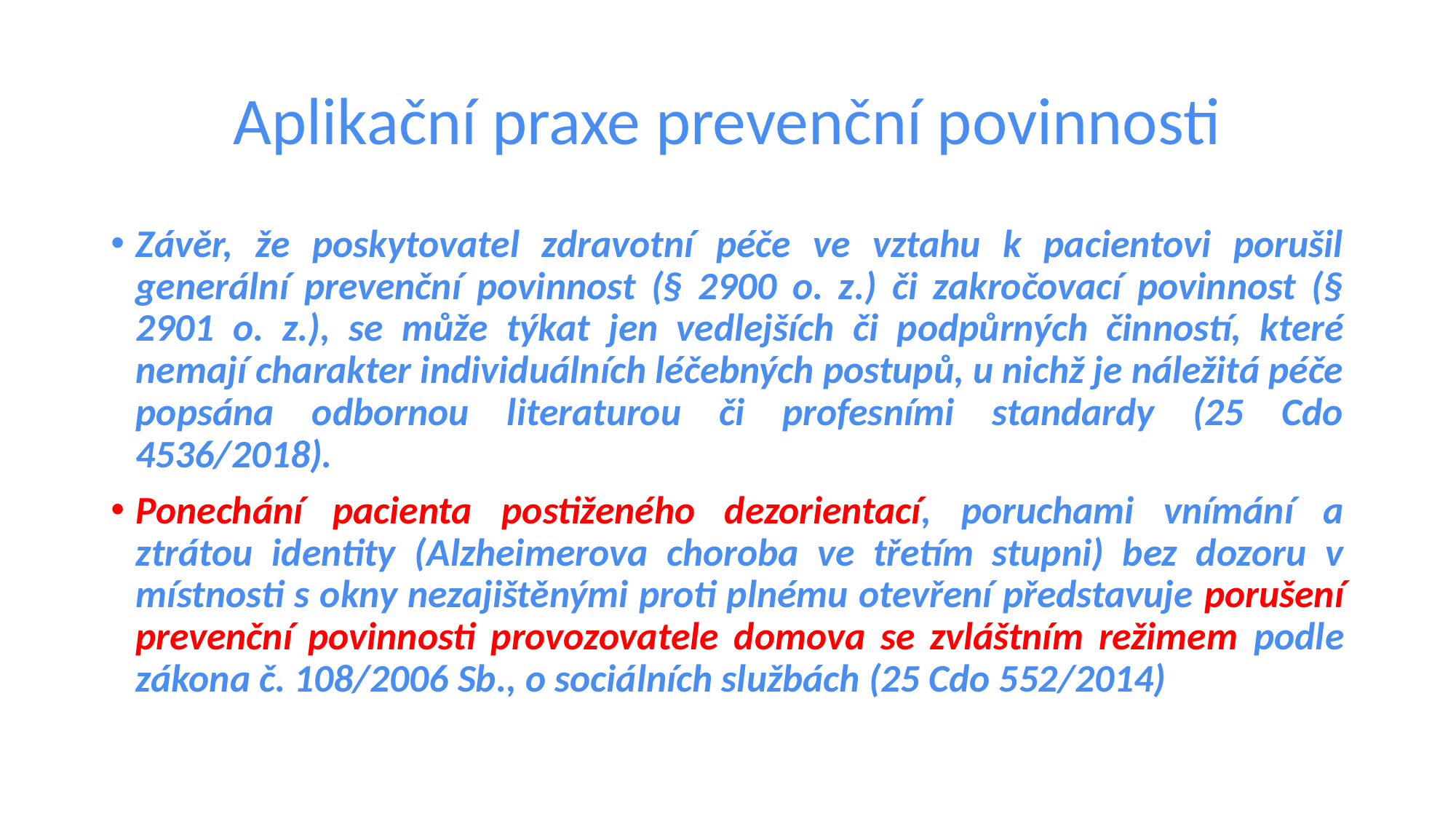

# Aplikační praxe prevenční povinnosti
Závěr, že poskytovatel zdravotní péče ve vztahu k pacientovi porušil generální prevenční povinnost (§ 2900 o. z.) či zakročovací povinnost (§ 2901 o. z.), se může týkat jen vedlejších či podpůrných činností, které nemají charakter individuálních léčebných postupů, u nichž je náležitá péče popsána odbornou literaturou či profesními standardy (25 Cdo 4536/2018).
Ponechání pacienta postiženého dezorientací, poruchami vnímání a ztrátou identity (Alzheimerova choroba ve třetím stupni) bez dozoru v místnosti s okny nezajištěnými proti plnému otevření představuje porušení prevenční povinnosti provozovatele domova se zvláštním režimem podle zákona č. 108/2006 Sb., o sociálních službách (25 Cdo 552/2014)